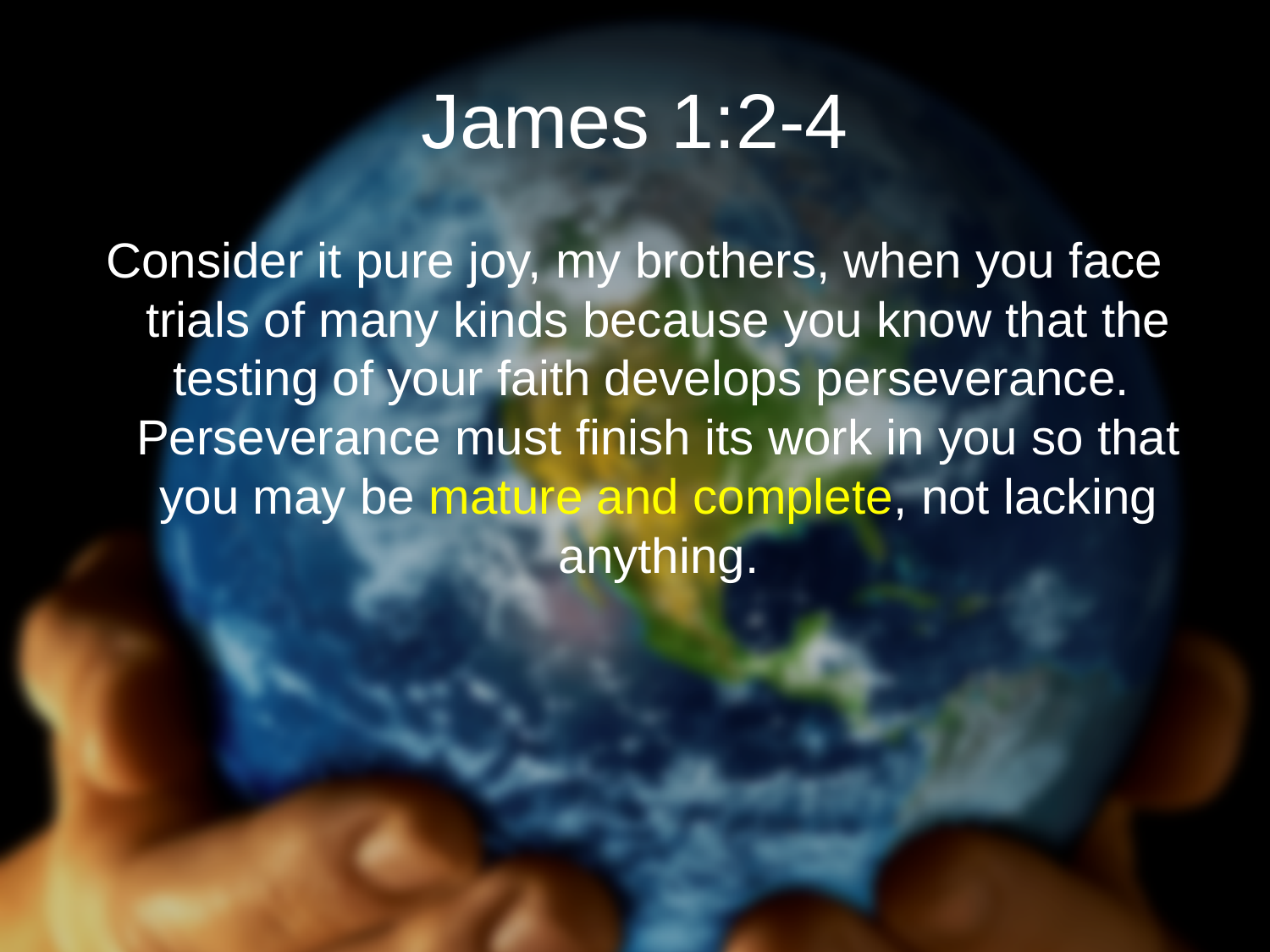

# James 1:2-4
Consider it pure joy, my brothers, when you face trials of many kinds because you know that the testing of your faith develops perseverance.  Perseverance must finish its work in you so that you may be mature and complete, not lacking anything.